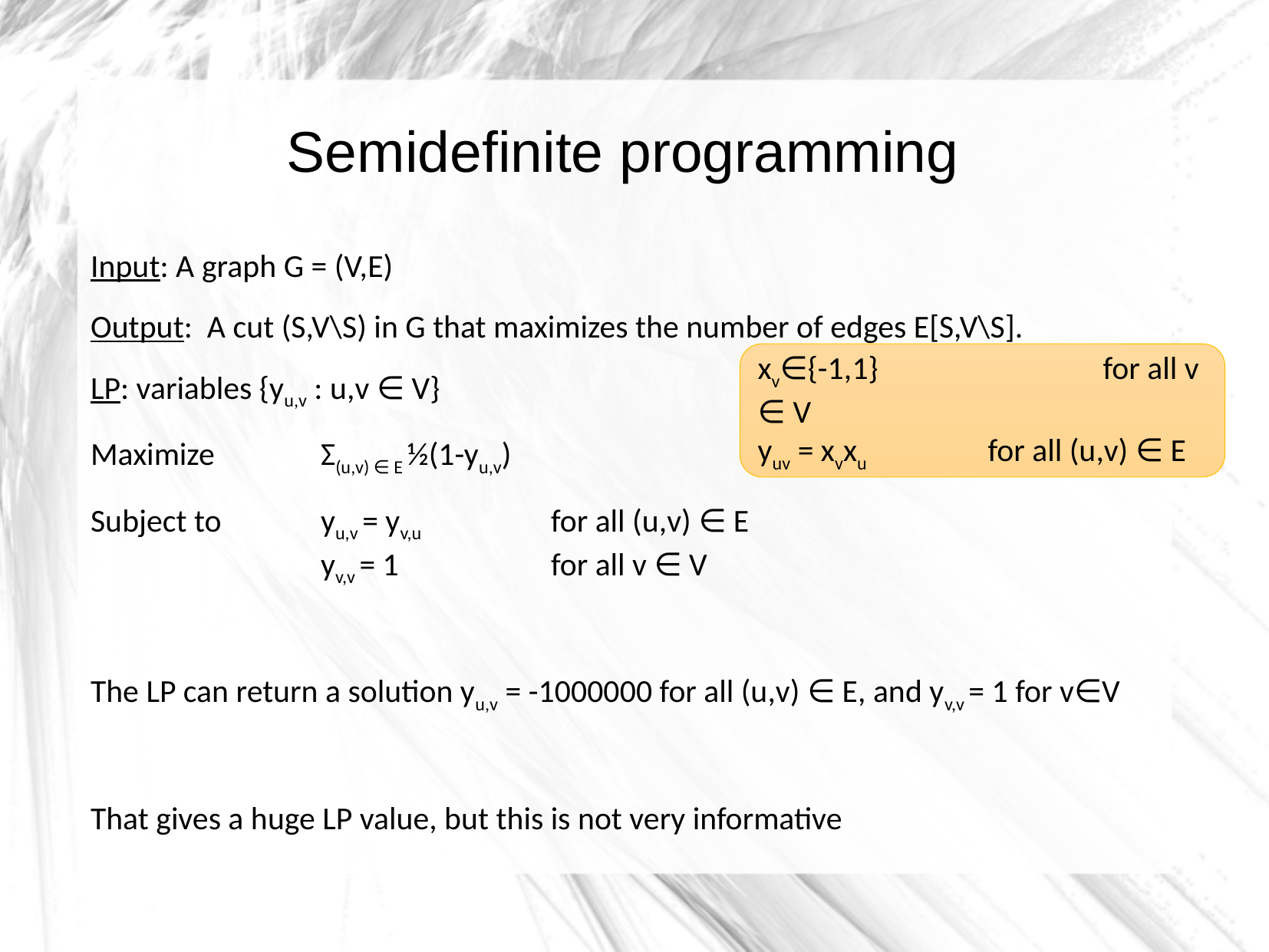

Semidefinite programming
Input: A graph G = (V,E)
Output:  A cut (S,V\S) in G that maximizes the number of edges E[S,V\S].
LP: variables {yu,v : u,v ∈ V}
Maximize 	Σ(u,v) ∈ E ½(1-yu,v)
Subject to 	yu,v = yv,u		for all (u,v) ∈ E
		yv,v = 1		for all v ∈ V

The LP can return a solution yu,v = -1000000 for all (u,v) ∈ E, and yv,v = 1 for v∈V

That gives a huge LP value, but this is not very informative
xv∈{-1,1}		for all v ∈ V
yuv = xvxu		for all (u,v) ∈ E